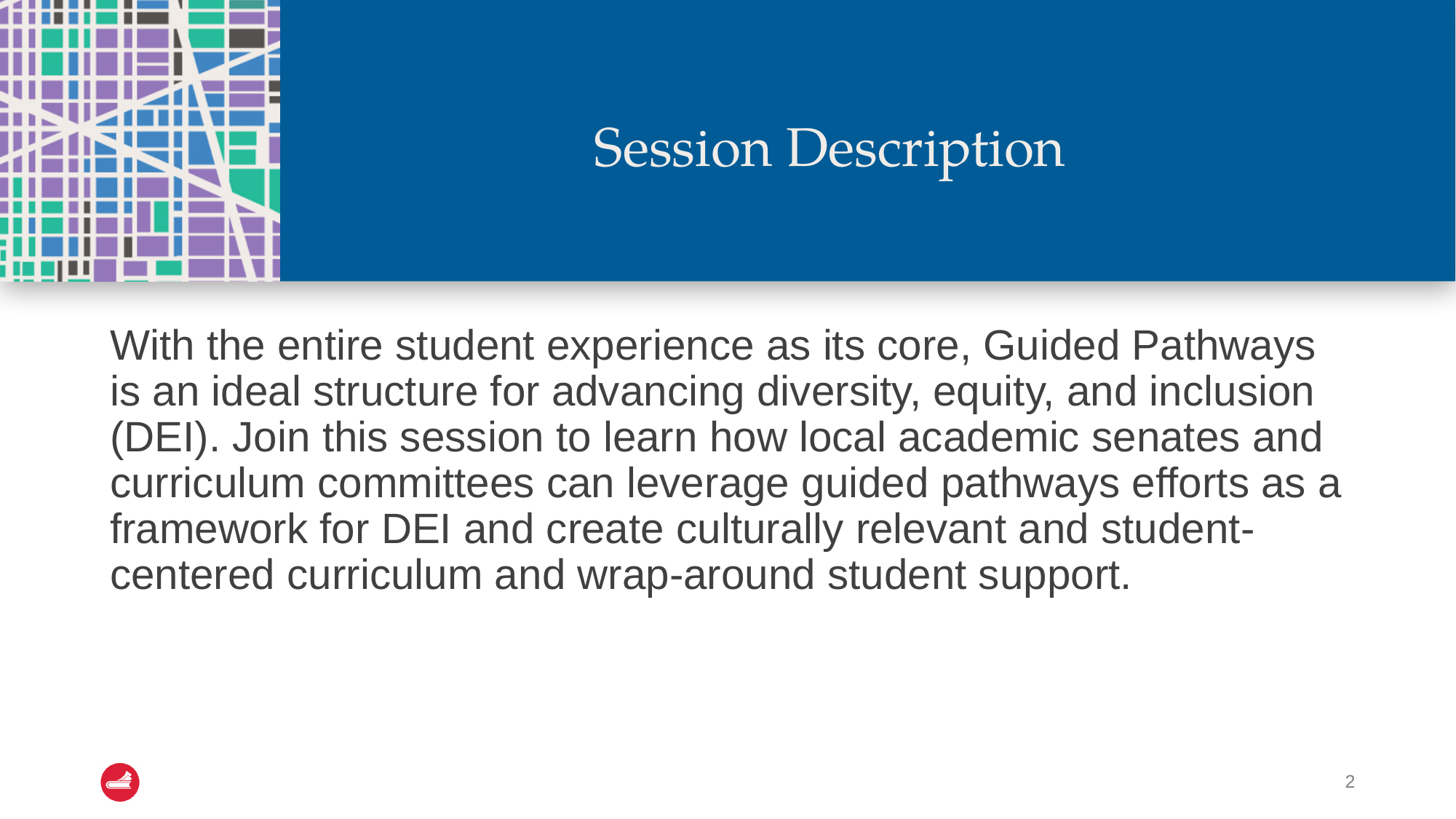

# Session Description
With the entire student experience as its core, Guided Pathways is an ideal structure for advancing diversity, equity, and inclusion (DEI). Join this session to learn how local academic senates and curriculum committees can leverage guided pathways efforts as a framework for DEI and create culturally relevant and student-centered curriculum and wrap-around student support.
2